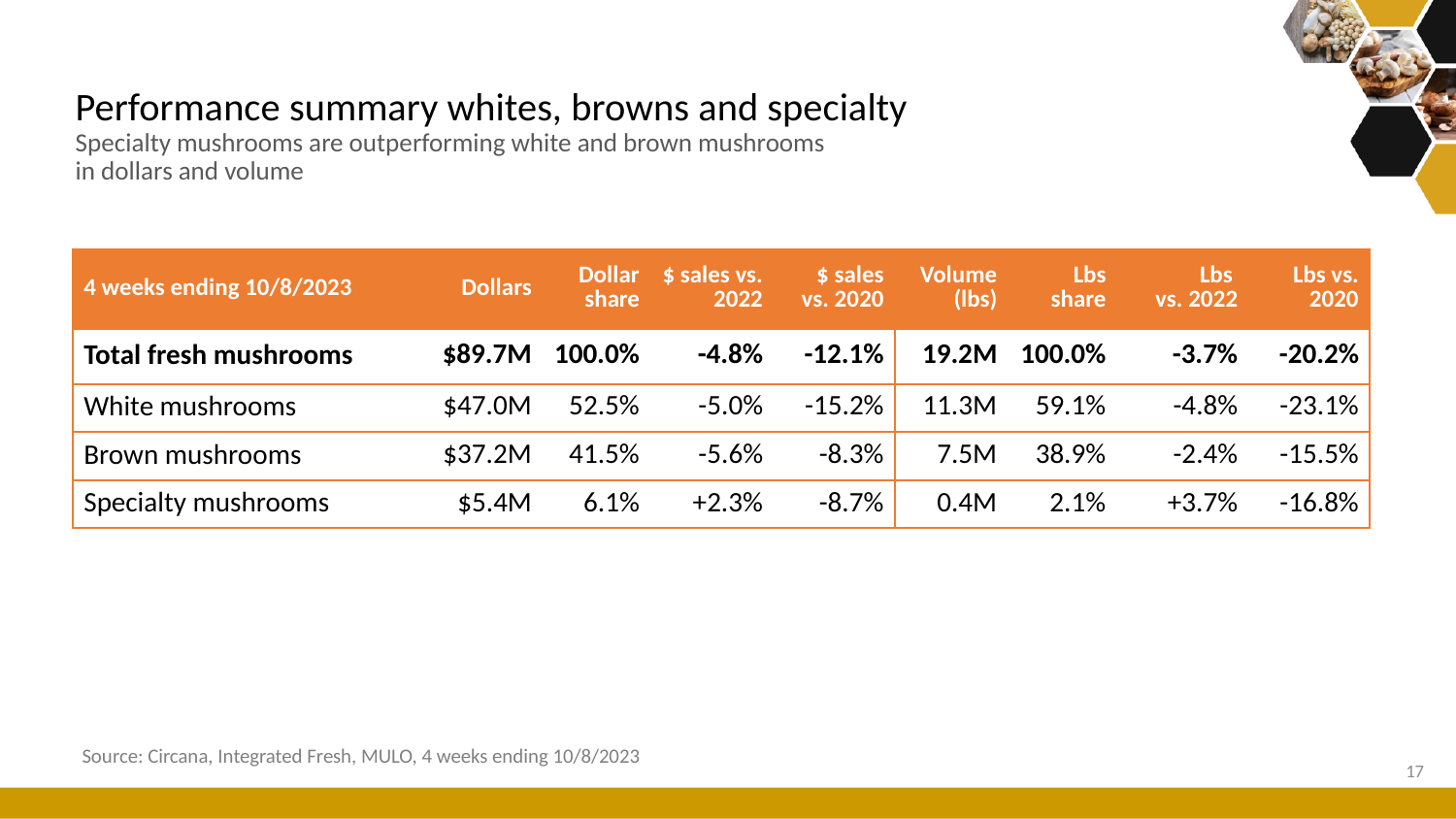

# Performance summary whites, browns and specialty Specialty mushrooms are outperforming white and brown mushrooms in dollars and volume
| 4 weeks ending 10/8/2023 | Dollars | Dollar share | $ sales vs. 2022 | $ sales vs. 2020 | Volume (lbs) | Lbs share | Lbs vs. 2022 | Lbs vs. 2020 |
| --- | --- | --- | --- | --- | --- | --- | --- | --- |
| Total fresh mushrooms | $89.7M | 100.0% | -4.8% | -12.1% | 19.2M | 100.0% | -3.7% | -20.2% |
| White mushrooms | $47.0M | 52.5% | -5.0% | -15.2% | 11.3M | 59.1% | -4.8% | -23.1% |
| Brown mushrooms | $37.2M | 41.5% | -5.6% | -8.3% | 7.5M | 38.9% | -2.4% | -15.5% |
| Specialty mushrooms | $5.4M | 6.1% | +2.3% | -8.7% | 0.4M | 2.1% | +3.7% | -16.8% |
Source: Circana, Integrated Fresh, MULO, 4 weeks ending 10/8/2023
17